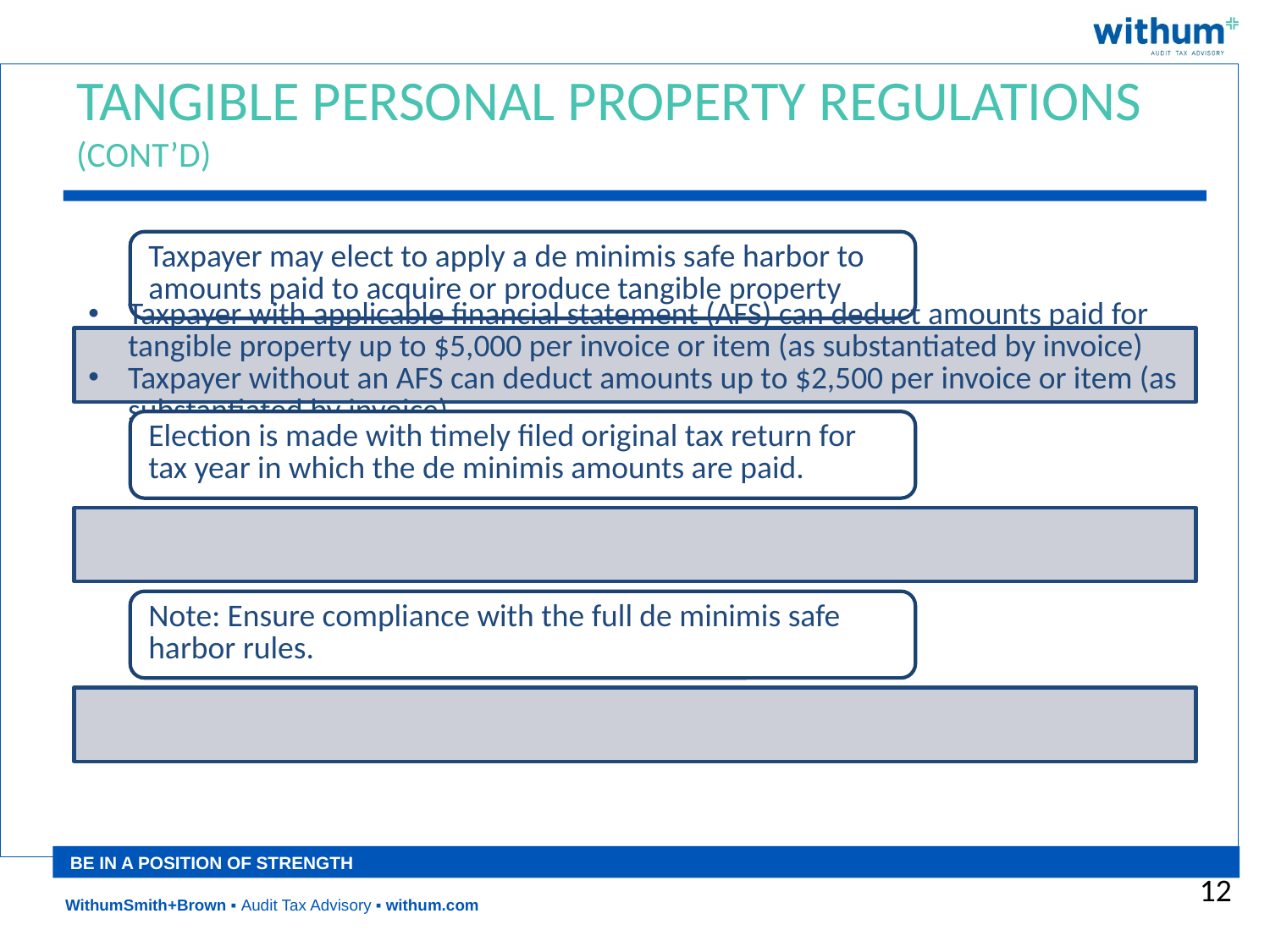

# Tangible personal property regulations (cont’d)
Taxpayer may elect to apply a de minimis safe harbor to amounts paid to acquire or produce tangible property
Taxpayer with applicable financial statement (AFS) can deduct amounts paid for tangible property up to $5,000 per invoice or item (as substantiated by invoice)
Taxpayer without an AFS can deduct amounts up to $2,500 per invoice or item (as substantiated by invoice)
Election is made with timely filed original tax return for tax year in which the de minimis amounts are paid.
Note: Ensure compliance with the full de minimis safe harbor rules.
12